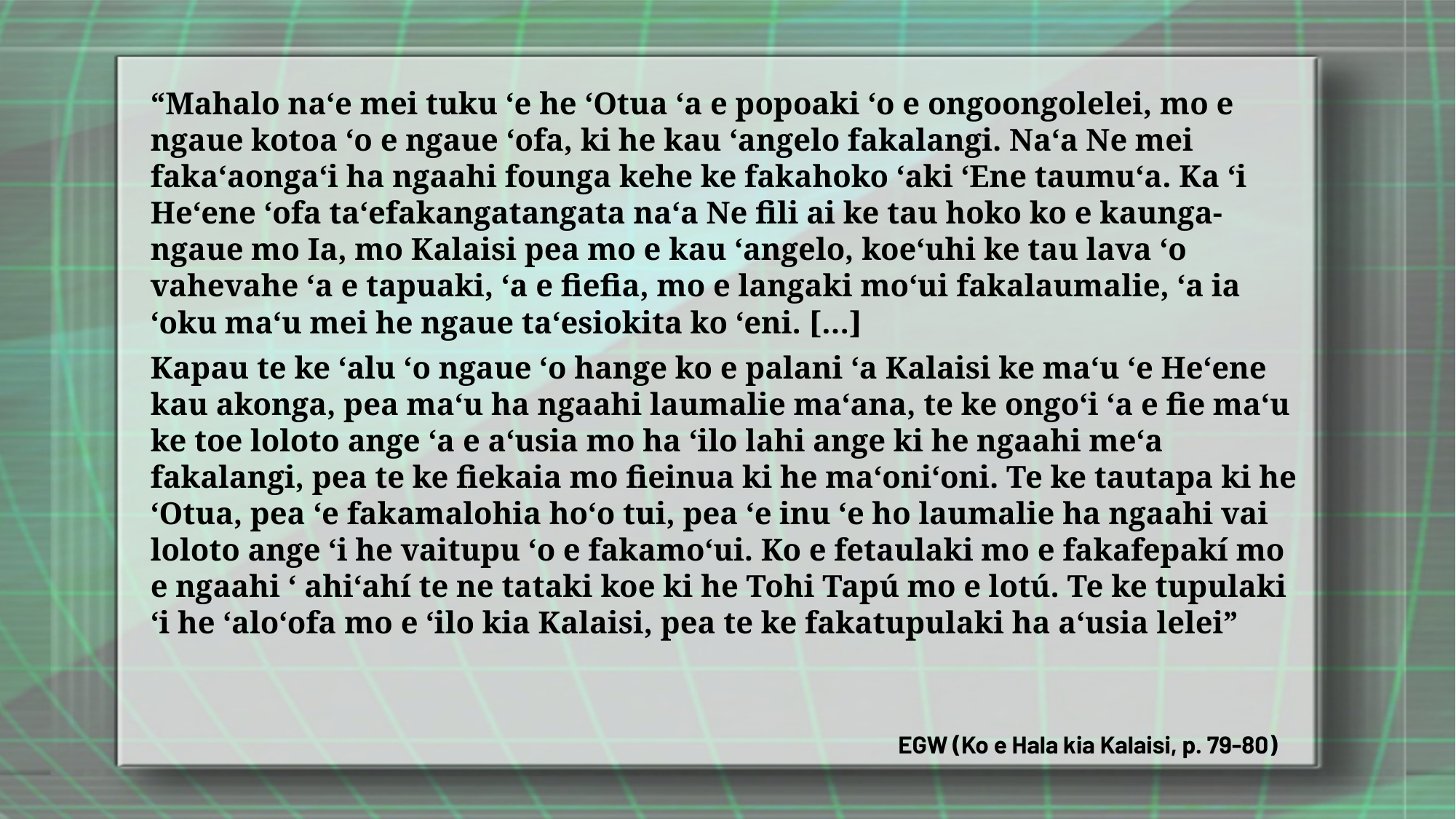

“Mahalo naʻe mei tuku ʻe he ʻOtua ʻa e popoaki ʻo e ongoongolelei, mo e ngaue kotoa ʻo e ngaue ʻofa, ki he kau ʻangelo fakalangi. Naʻa Ne mei fakaʻaongaʻi ha ngaahi founga kehe ke fakahoko ʻaki ʻEne taumuʻa. Ka ʻi Heʻene ʻofa taʻefakangatangata naʻa Ne fili ai ke tau hoko ko e kaunga-ngaue mo Ia, mo Kalaisi pea mo e kau ʻangelo, koeʻuhi ke tau lava ʻo vahevahe ʻa e tapuaki, ʻa e fiefia, mo e langaki moʻui fakalaumalie, ʻa ia ʻoku maʻu mei he ngaue taʻesiokita ko ʻeni. […]
Kapau te ke ʻalu ʻo ngaue ʻo hange ko e palani ʻa Kalaisi ke maʻu ʻe Heʻene kau akonga, pea maʻu ha ngaahi laumalie maʻana, te ke ongoʻi ʻa e fie maʻu ke toe loloto ange ʻa e aʻusia mo ha ʻilo lahi ange ki he ngaahi meʻa fakalangi, pea te ke fiekaia mo fieinua ki he maʻoniʻoni. Te ke tautapa ki he ʻOtua, pea ʻe fakamalohia hoʻo tui, pea ʻe inu ʻe ho laumalie ha ngaahi vai loloto ange ʻi he vaitupu ʻo e fakamoʻui. Ko e fetaulaki mo e fakafepakí mo e ngaahi ʻ ahiʻahí te ne tataki koe ki he Tohi Tapú mo e lotú. Te ke tupulaki ʻi he ʻaloʻofa mo e ʻilo kia Kalaisi, pea te ke fakatupulaki ha aʻusia lelei”
EGW (Ko e Hala kia Kalaisi, p. 79-80)